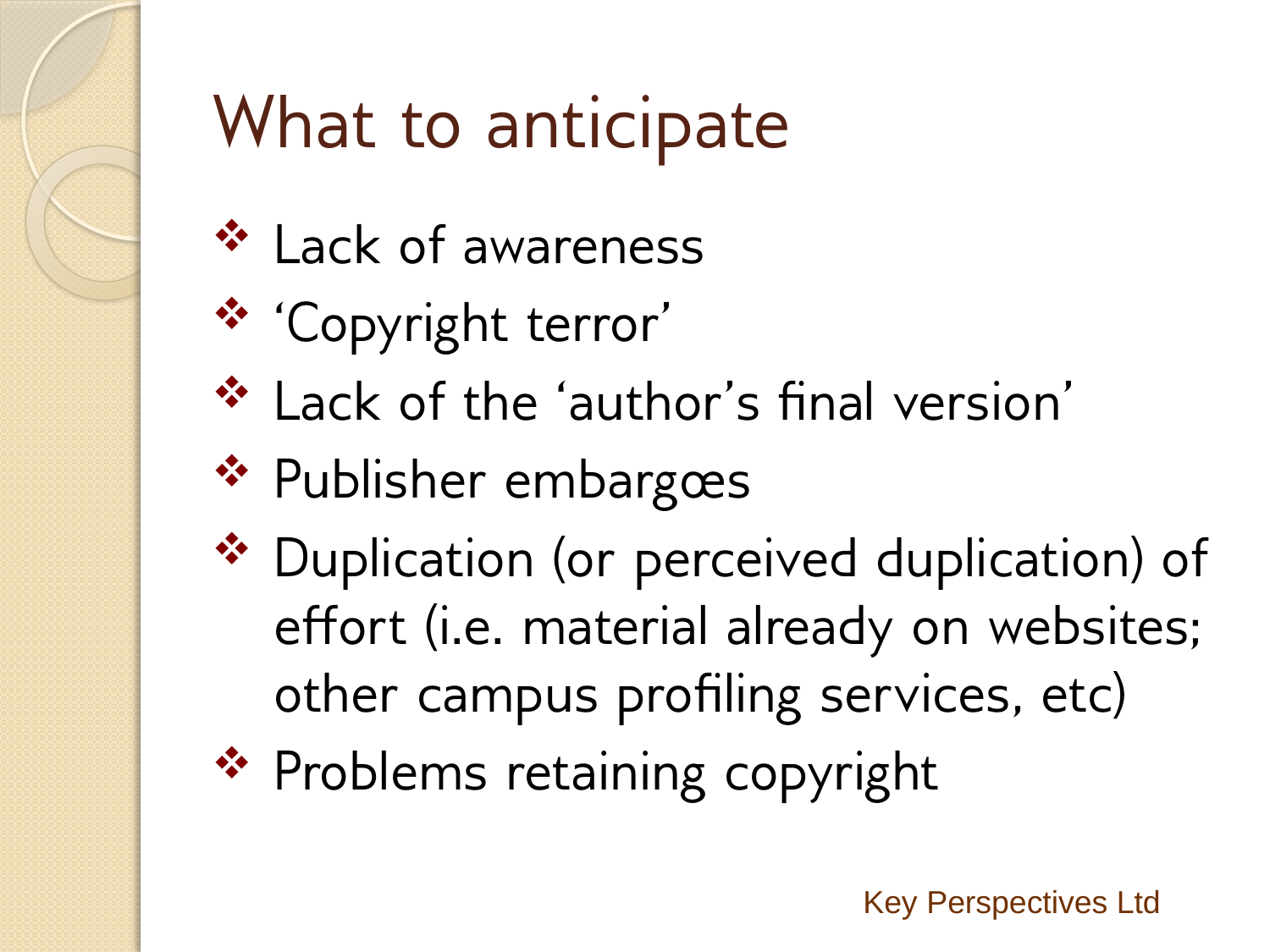

# What to anticipate
Lack of awareness
‘Copyright terror’
Lack of the ‘author’s final version’
Publisher embargoes
Duplication (or perceived duplication) of effort (i.e. material already on websites; other campus profiling services, etc)
Problems retaining copyright
Key Perspectives Ltd